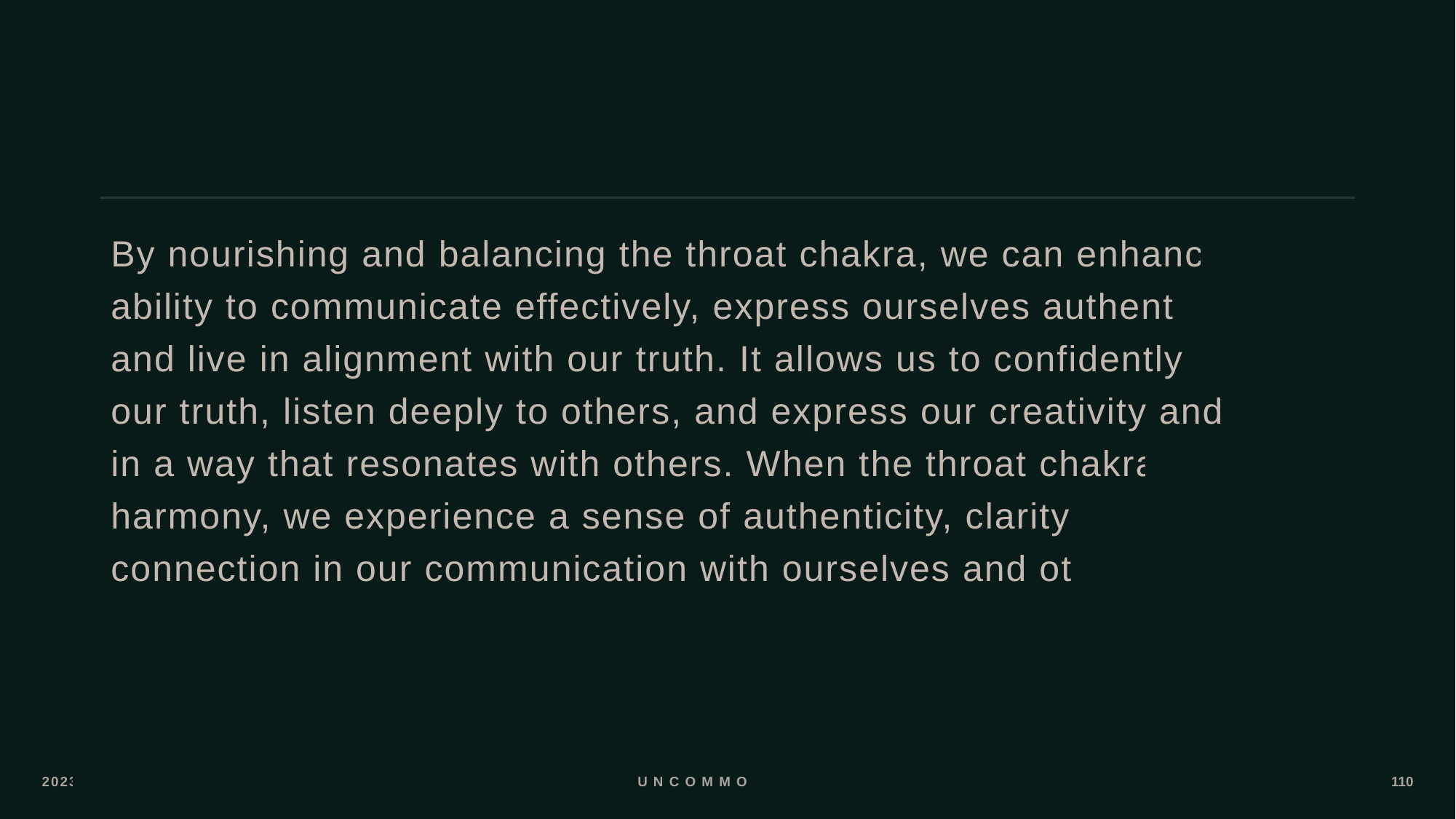

By nourishing and balancing the throat chakra, we can enhance our ability to communicate effectively, express ourselves authentically, and live in alignment with our truth. It allows us to confidently speak our truth, listen deeply to others, and express our creativity and ideas in a way that resonates with others. When the throat chakra is in harmony, we experience a sense of authenticity, clarity, and connection in our communication with ourselves and others.
2023
Uncommon ppl
110